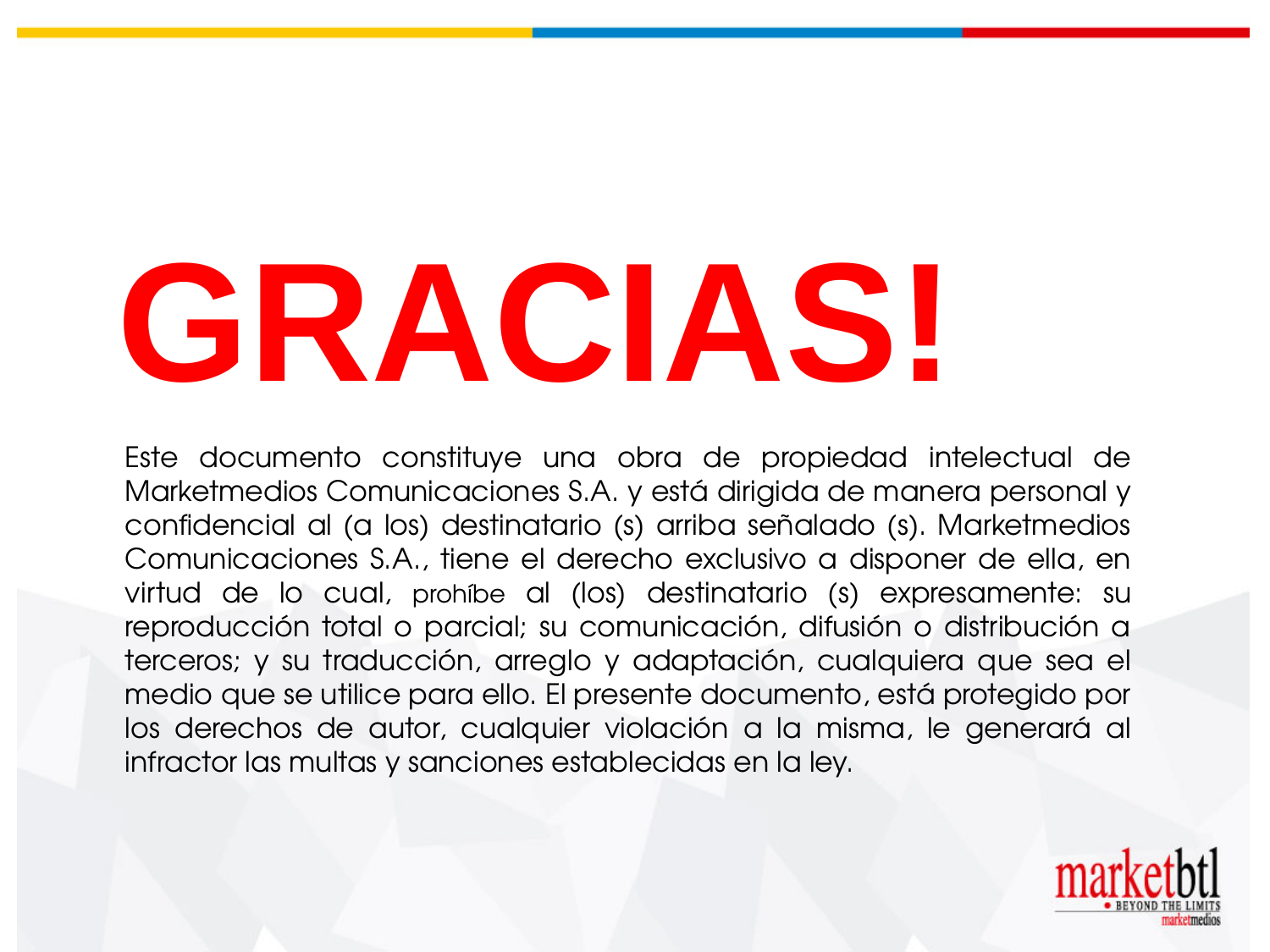

GRACIAS!
Este documento constituye una obra de propiedad intelectual de Marketmedios Comunicaciones S.A. y está dirigida de manera personal y confidencial al (a los) destinatario (s) arriba señalado (s). Marketmedios Comunicaciones S.A., tiene el derecho exclusivo a disponer de ella, en virtud de lo cual, prohíbe al (los) destinatario (s) expresamente: su reproducción total o parcial; su comunicación, difusión o distribución a terceros; y su traducción, arreglo y adaptación, cualquiera que sea el medio que se utilice para ello. El presente documento, está protegido por los derechos de autor, cualquier violación a la misma, le generará al infractor las multas y sanciones establecidas en la ley.